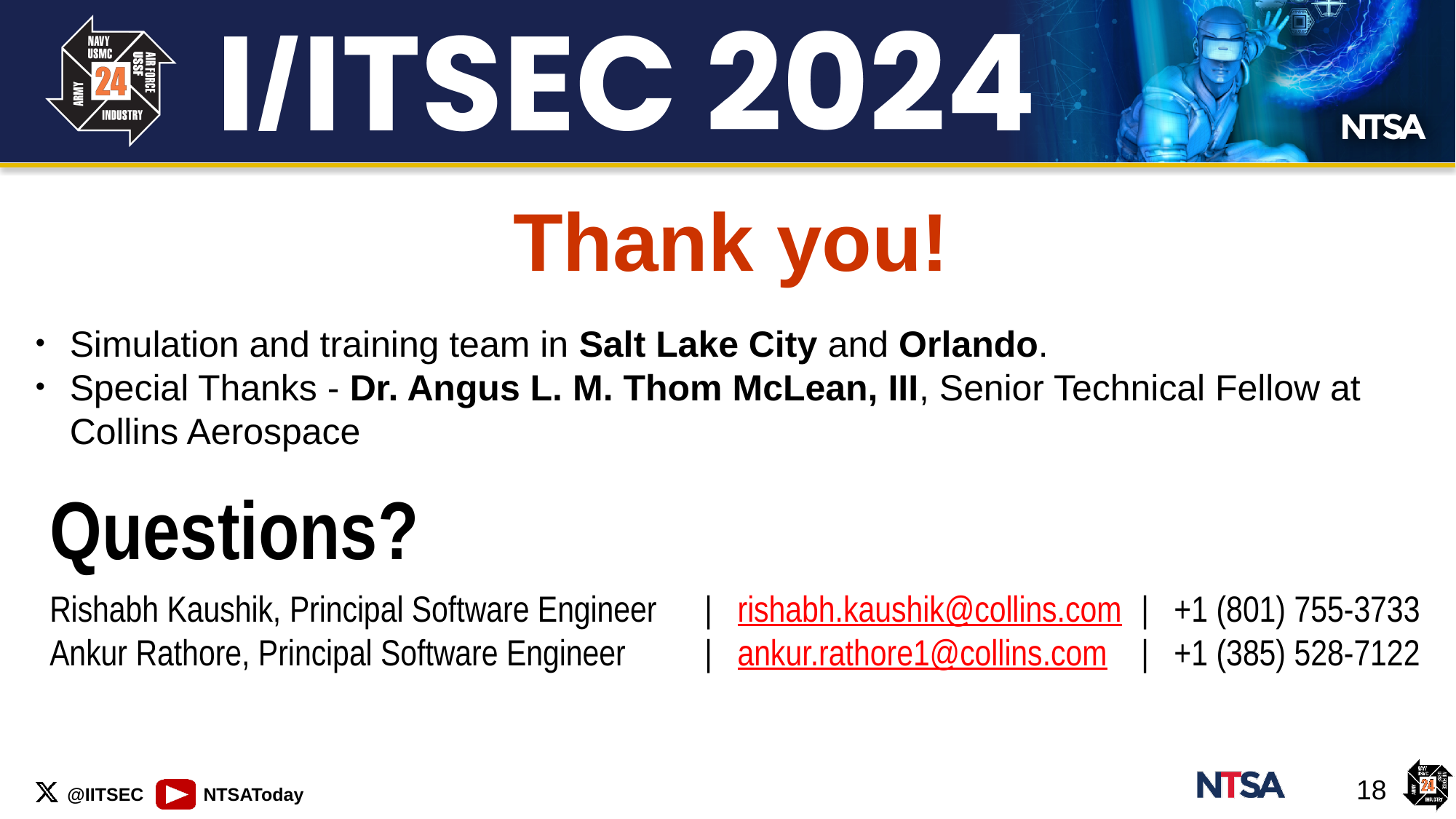

Thank you!
Simulation and training team in Salt Lake City and Orlando.
Special Thanks - Dr. Angus L. M. Thom McLean, III, Senior Technical Fellow at Collins Aerospace
Questions?
Rishabh Kaushik, Principal Software Engineer   	|   rishabh.kaushik@collins.com	|   +1 (801) 755-3733
Ankur Rathore, Principal Software Engineer   	|   ankur.rathore1@collins.com	|   +1 (385) 528-7122
18